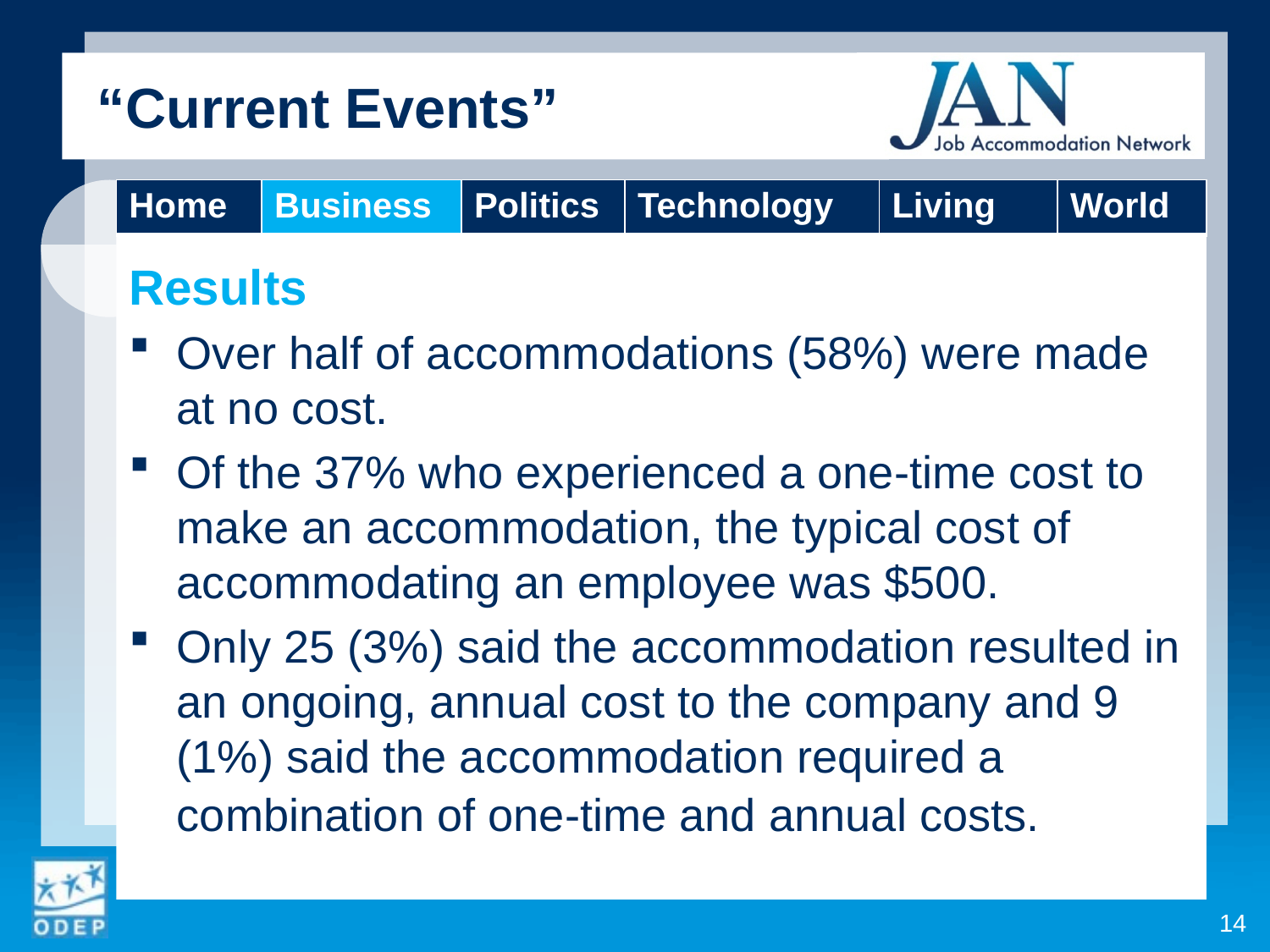

“Current Events”

Results
Over half of accommodations (58%) were made at no cost.
Of the 37% who experienced a one-time cost to make an accommodation, the typical cost of accommodating an employee was $500.
Only 25 (3%) said the accommodation resulted in an ongoing, annual cost to the company and 9 (1%) said the accommodation required a combination of one-time and annual costs.
| Home | Business | Politics | Technology | Living | World |
| --- | --- | --- | --- | --- | --- |
14